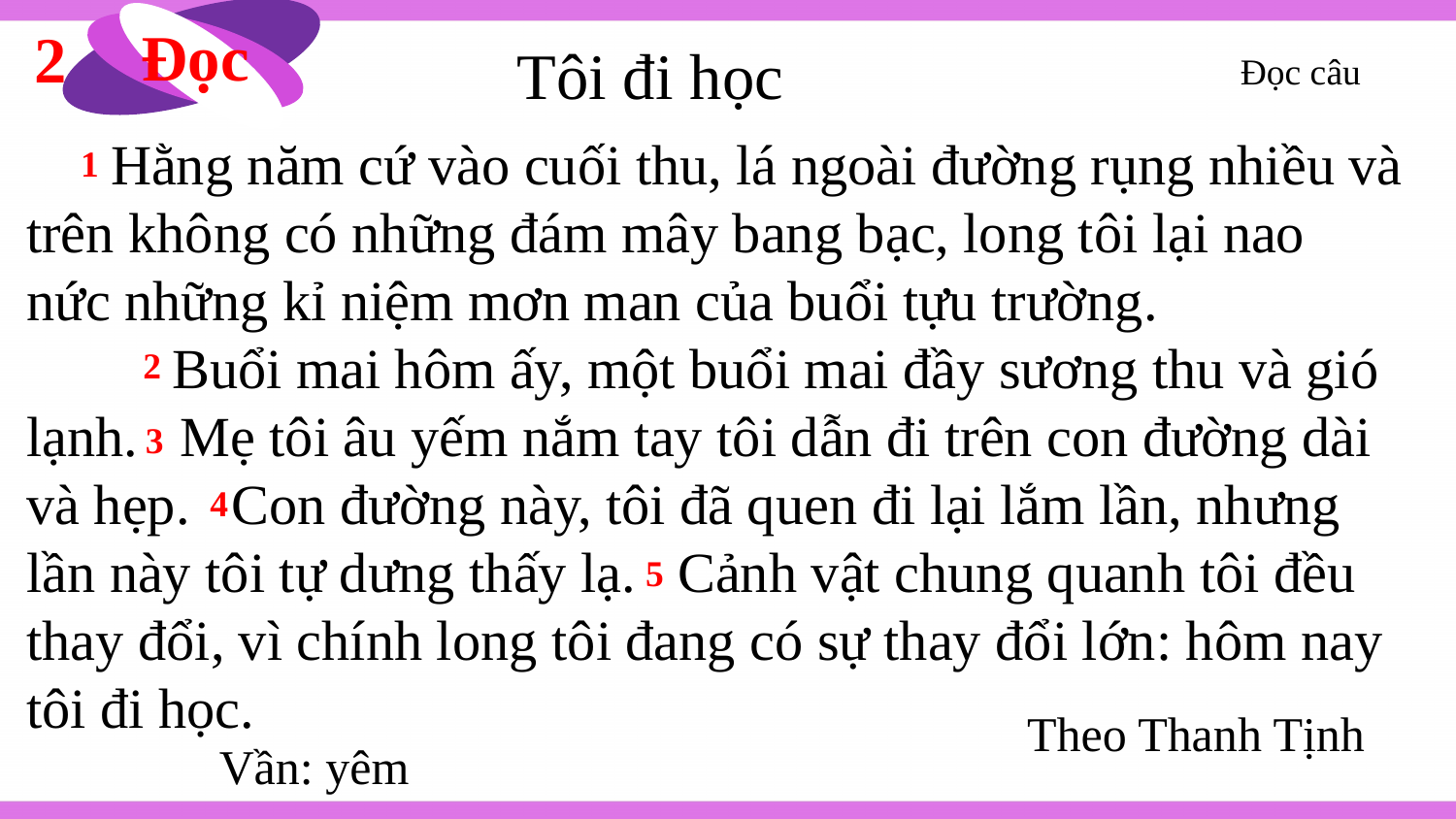

Đọc

2
Tôi đi học
Đọc câu
      Hằng năm cứ vào cuối thu, lá ngoài đường rụng nhiều và trên không có những đám mây bang bạc, long tôi lại nao nức những kỉ niệm mơn man của buổi tựu trường.
	Buổi mai hôm ấy, một buổi mai đầy sương thu và gió lạnh.   Mẹ tôi âu yếm nắm tay tôi dẫn đi trên con đường dài và hẹp.   Con đường này, tôi đã quen đi lại lắm lần, nhưng lần này tôi tự dưng thấy lạ.   Cảnh vật chung quanh tôi đều thay đổi, vì chính long tôi đang có sự thay đổi lớn: hôm nay tôi đi học.
1
2
3
4
5
Theo Thanh Tịnh
Vần: yêm